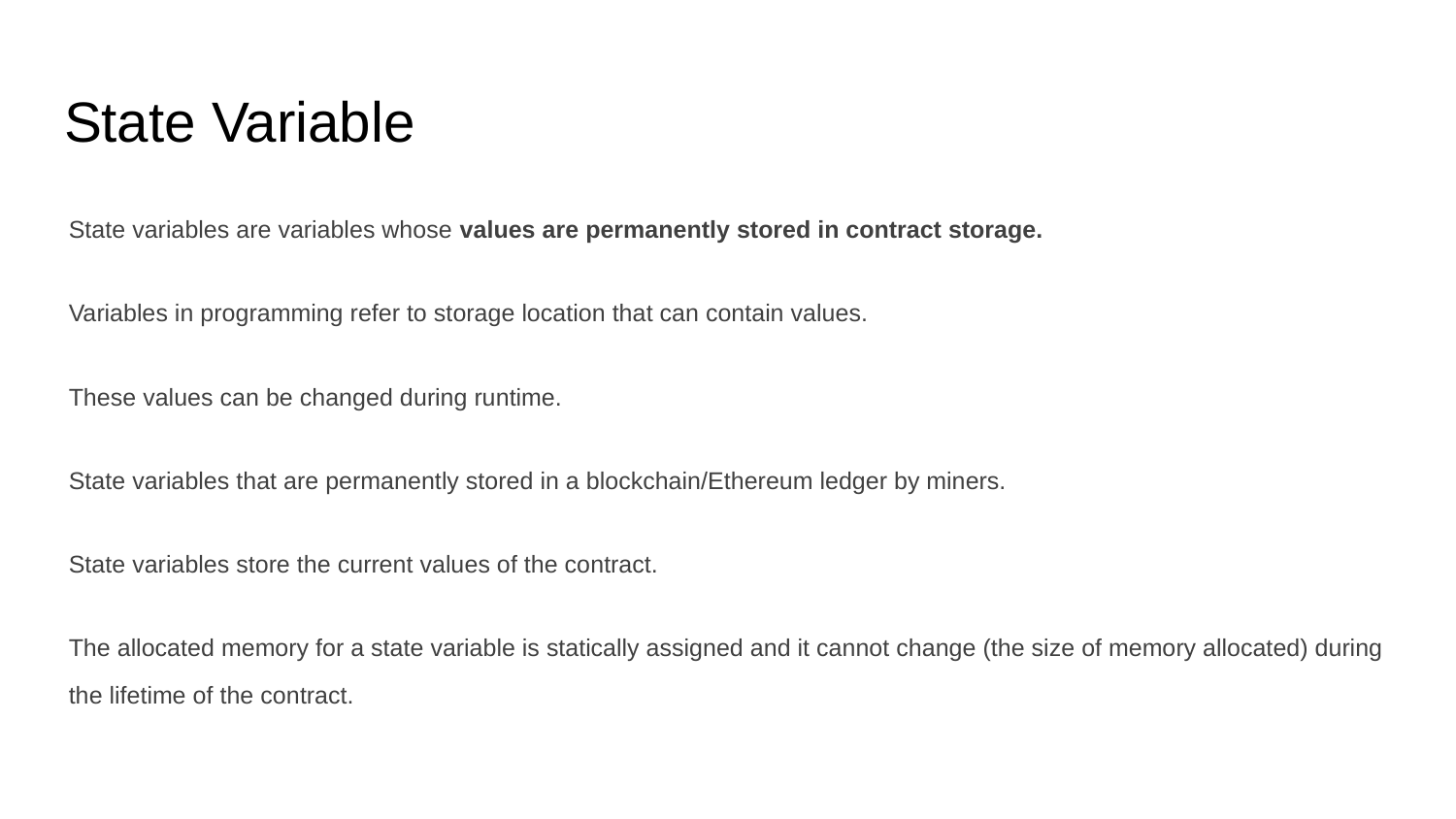

# State Variable
State variables are variables whose values are permanently stored in contract storage.
Variables in programming refer to storage location that can contain values.
These values can be changed during runtime.
State variables that are permanently stored in a blockchain/Ethereum ledger by miners.
State variables store the current values of the contract.
The allocated memory for a state variable is statically assigned and it cannot change (the size of memory allocated) during the lifetime of the contract.